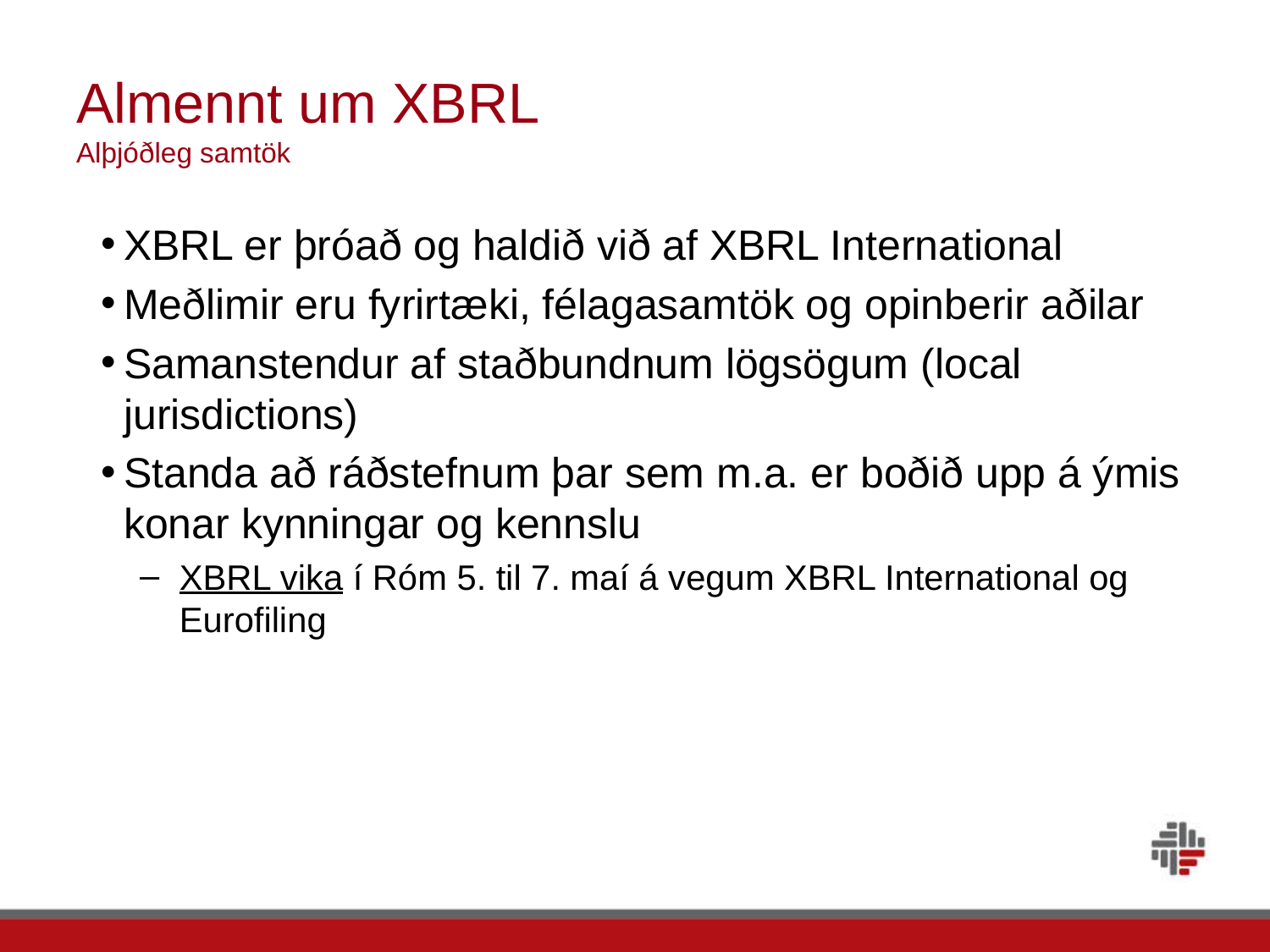

# Almennt um XBRL Alþjóðleg samtök
XBRL er þróað og haldið við af XBRL International
Meðlimir eru fyrirtæki, félagasamtök og opinberir aðilar
Samanstendur af staðbundnum lögsögum (local jurisdictions)
Standa að ráðstefnum þar sem m.a. er boðið upp á ýmis konar kynningar og kennslu
XBRL vika í Róm 5. til 7. maí á vegum XBRL International og Eurofiling